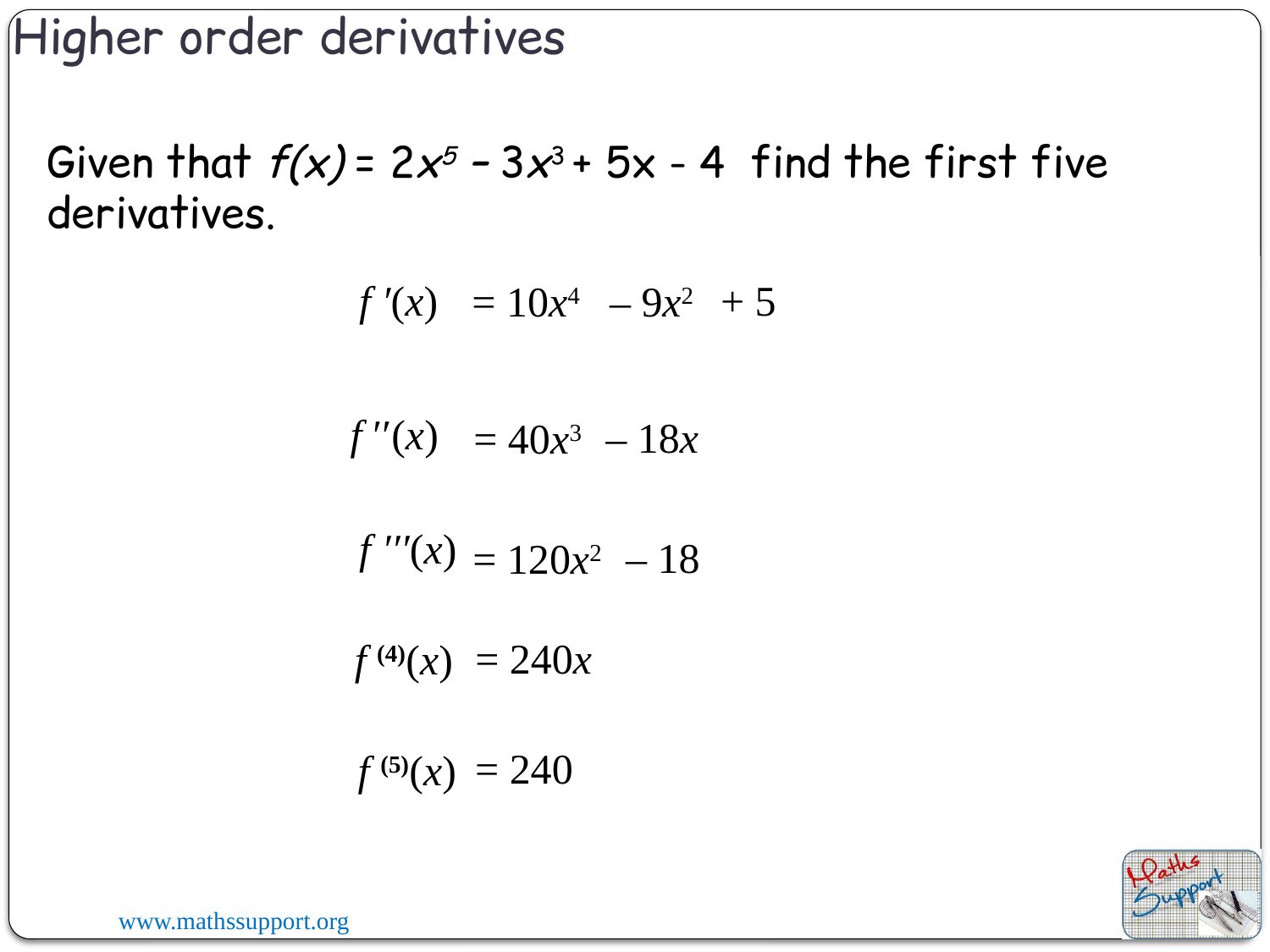

Higher order derivatives

Given that f(x) = 2x5 – 3x3 + 5x - 4  find the first five derivatives.

+ 5
f ′(x)
– 9x2
= 10x4
f ′′(x)
– 18x
= 40x3
f ′′′(x)
– 18
= 120x2
= 240x
f (4)(x)
= 240
f (5)(x)